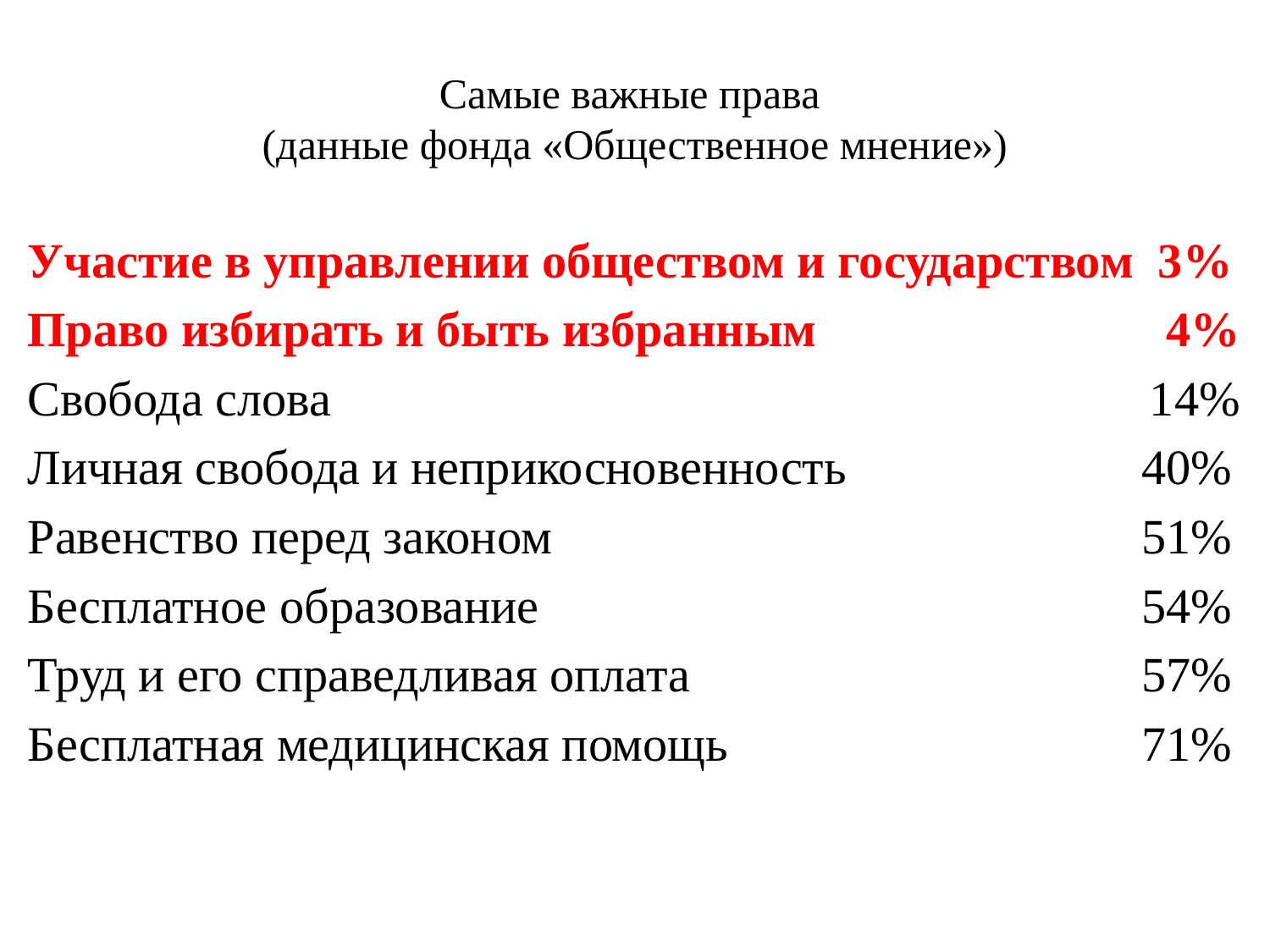

# Самые важные права (данные фонда «Общественное мнение»)
Участие в управлении обществом и государством  3%
Право избирать и быть избранным		          4%
Свобода слова					                   14%
Личная свобода и неприкосновенность		        40%
Равенство перед законом				        51%
Бесплатное образование				        54%
Труд и его справедливая оплата			        57%
Бесплатная медицинская помощь			        71%